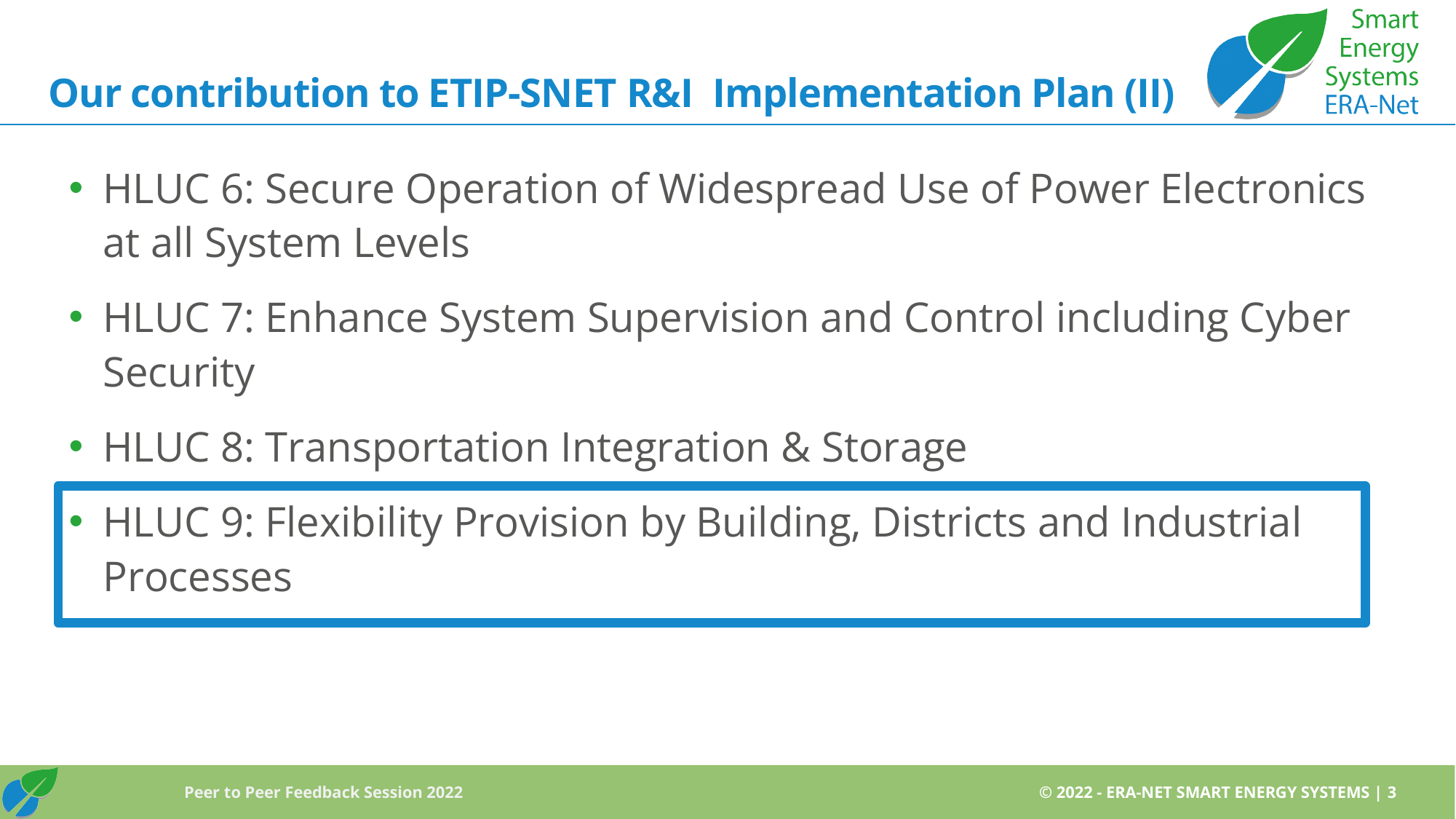

# Our contribution to ETIP-SNET R&I  Implementation Plan (II)
HLUC 6: Secure Operation of Widespread Use of Power Electronics at all System Levels
HLUC 7: Enhance System Supervision and Control including Cyber Security
HLUC 8: Transportation Integration & Storage
HLUC 9: Flexibility Provision by Building, Districts and Industrial Processes

© 2022 - ERA-NET SMART ENERGY SYSTEMS | 3
Peer to Peer Feedback Session 2022